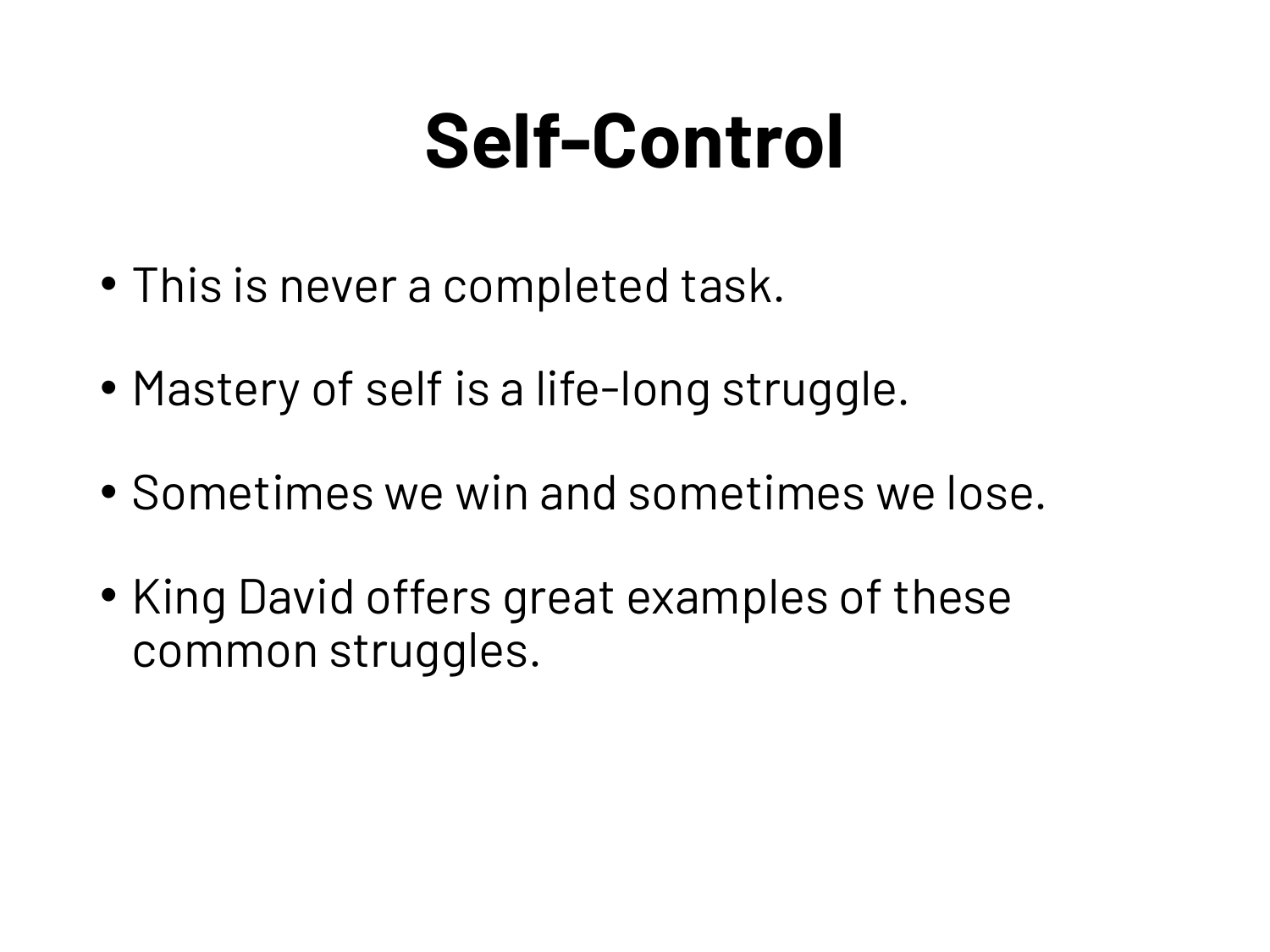

# Self-Control
This is never a completed task.

Mastery of self is a life-long struggle.

Sometimes we win and sometimes we lose.

King David offers great examples of these common struggles.